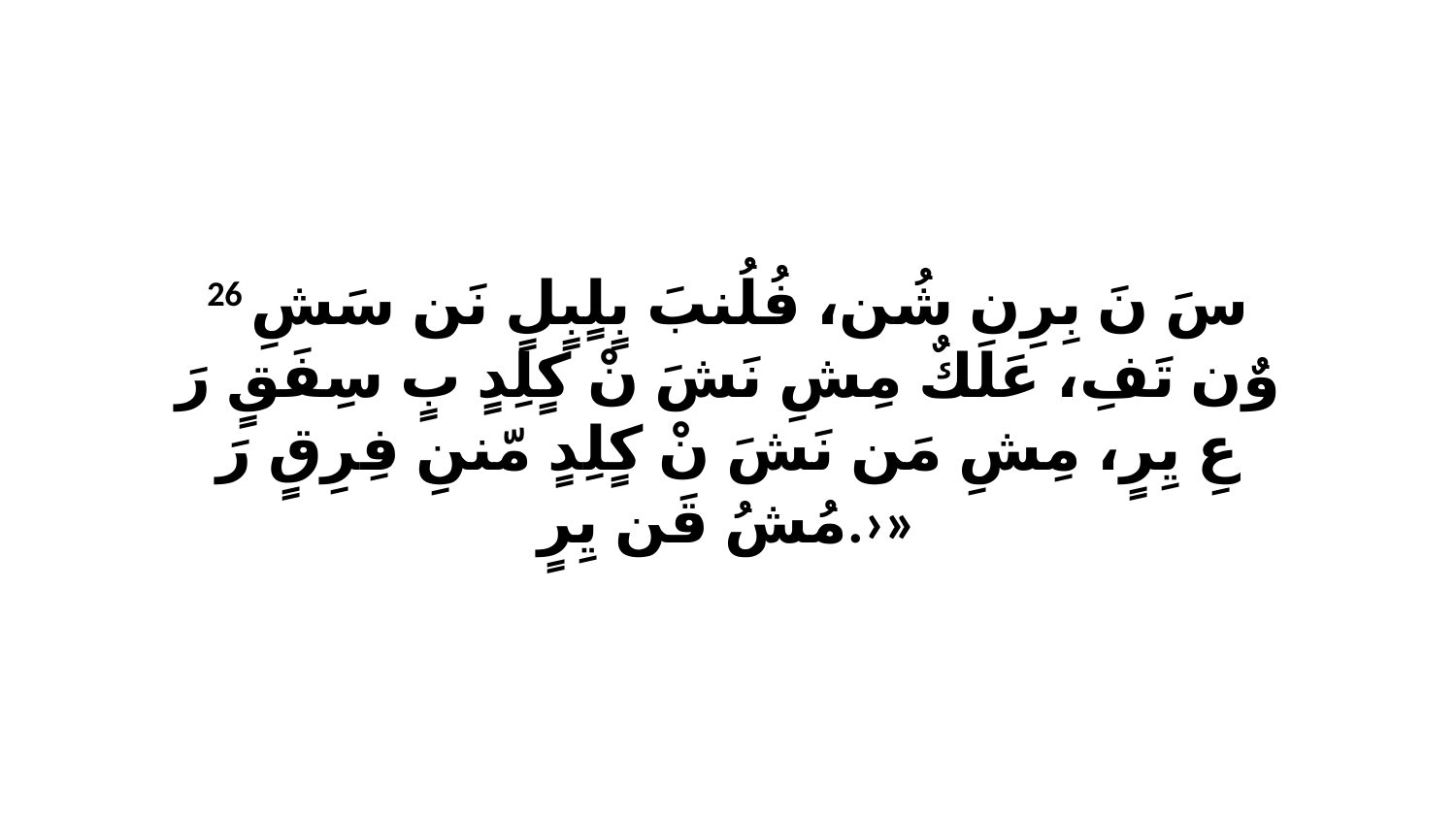

26 سَ نَ بِرِن شُن، فُلُنبَ بٍلٍبٍلٍ نَن سَشِ وٌن تَفِ، عَلَكٌ مِشِ نَشَ نْ كٍلِدٍ بٍ سِفَقٍ رَ عِ يِرٍ، مِشِ مَن نَشَ نْ كٍلِدٍ مّننِ فِرِقٍ رَ مُشُ قَن يِرٍ.›»